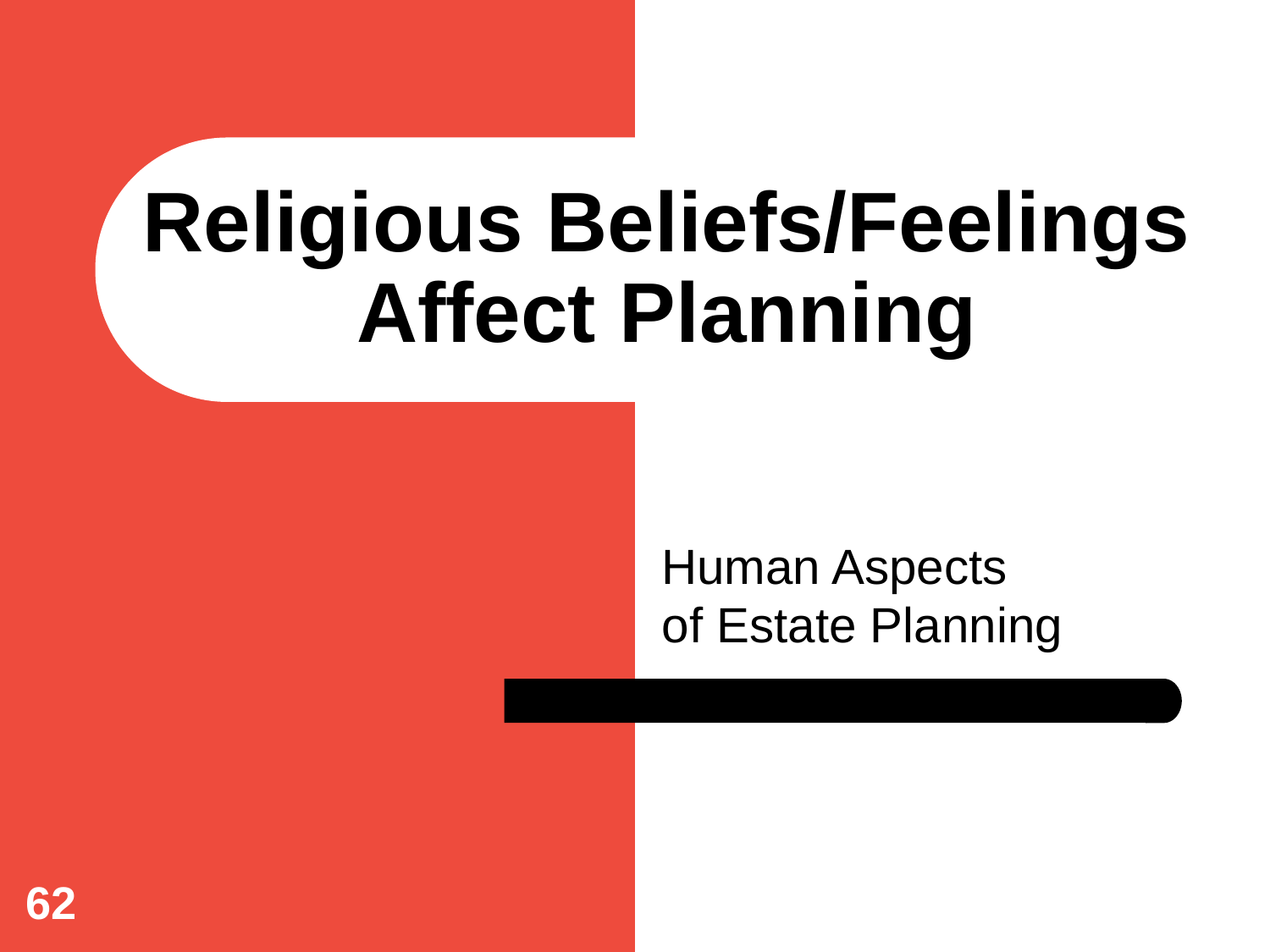

62
# Religious Beliefs/Feelings Affect Planning
Human Aspects
of Estate Planning